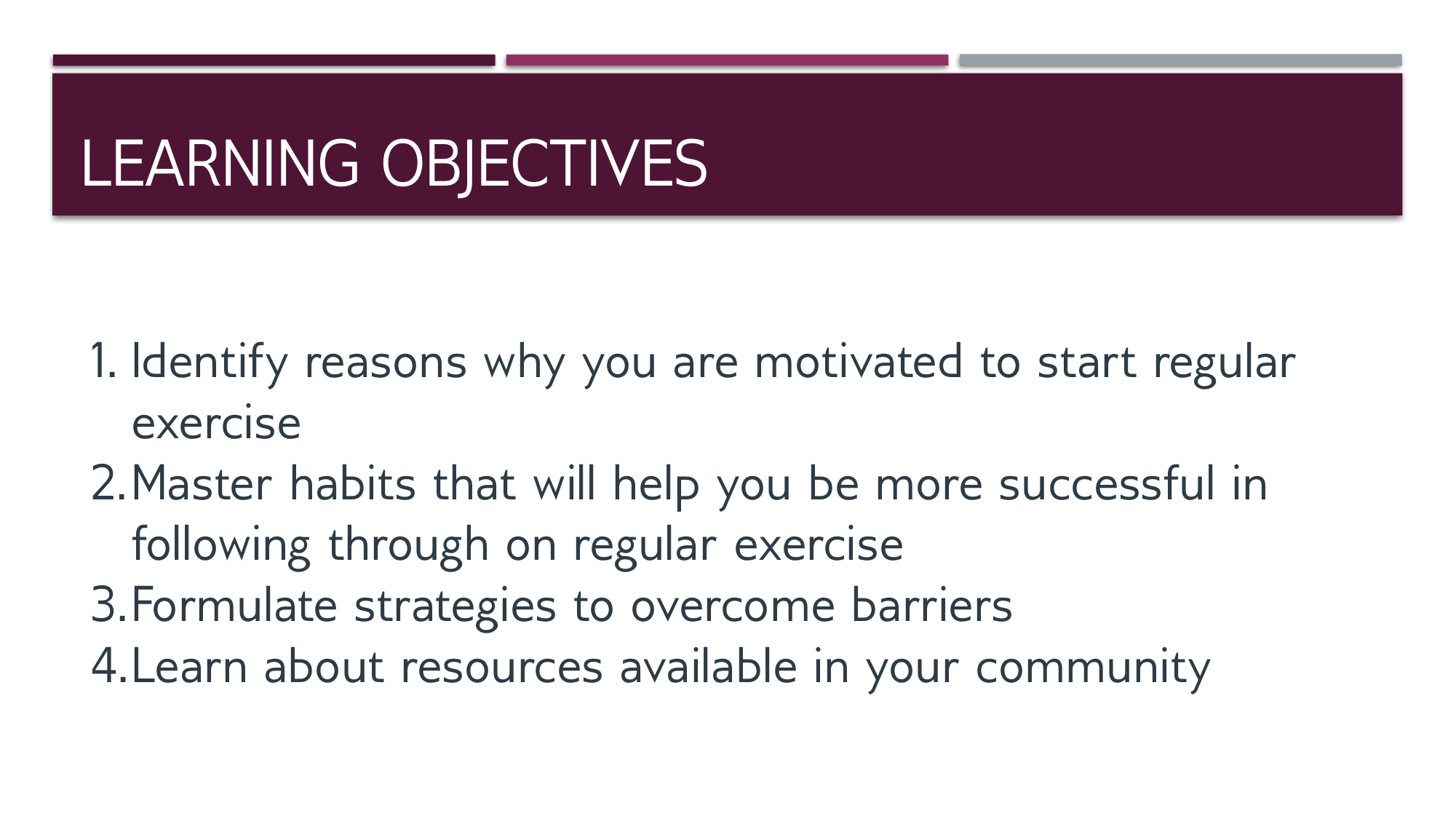

# Learning Objectives

Identify reasons why you are motivated to start regular exercise
Master habits that will help you be more successful in following through on regular exercise
Formulate strategies to overcome barriers
Learn about resources available in your community